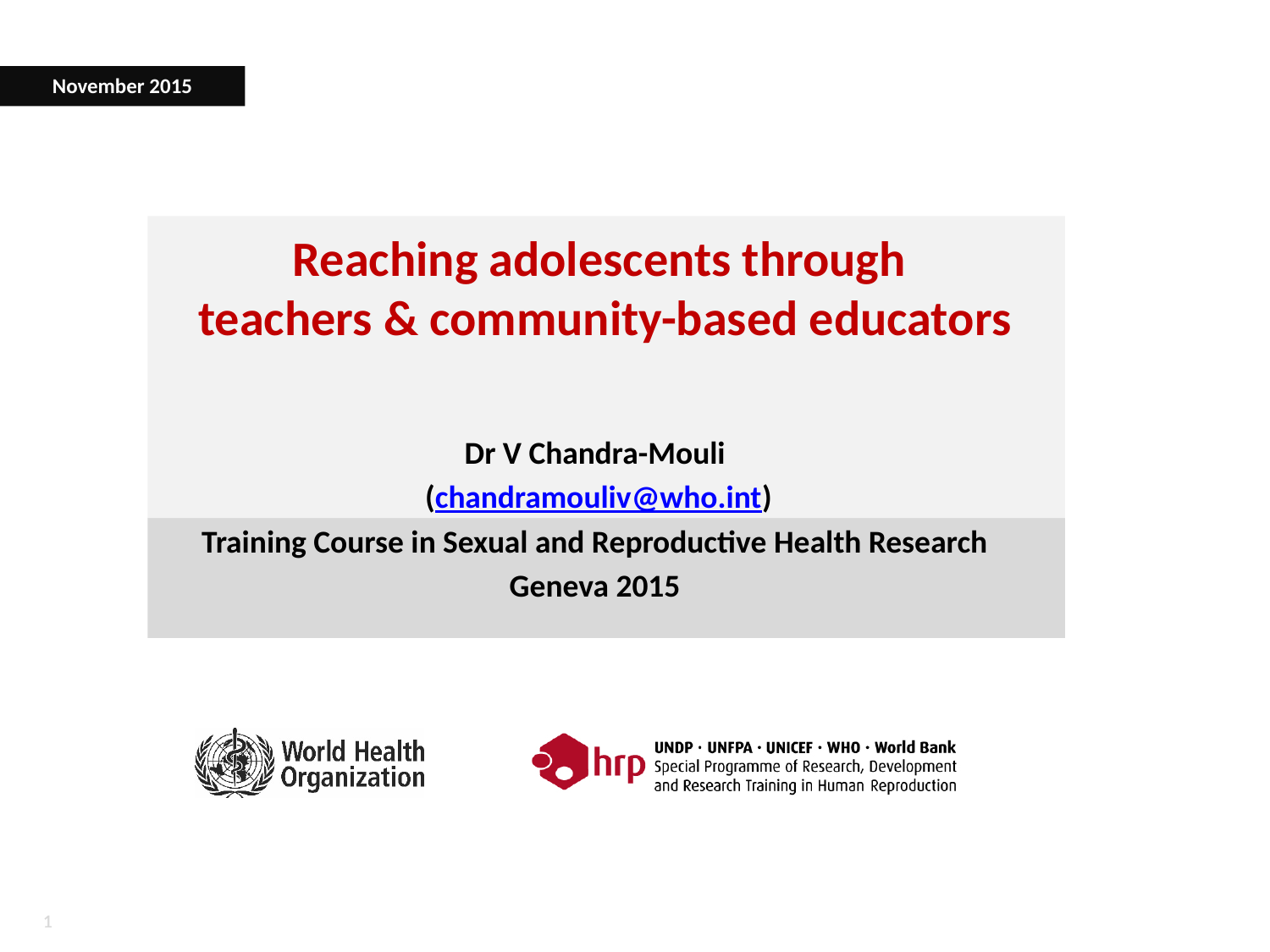

# Reaching adolescents through teachers & community-based educators
November 2015
Dr V Chandra-Mouli
 (chandramouliv@who.int)
Training Course in Sexual and Reproductive Health Research
Geneva 2015